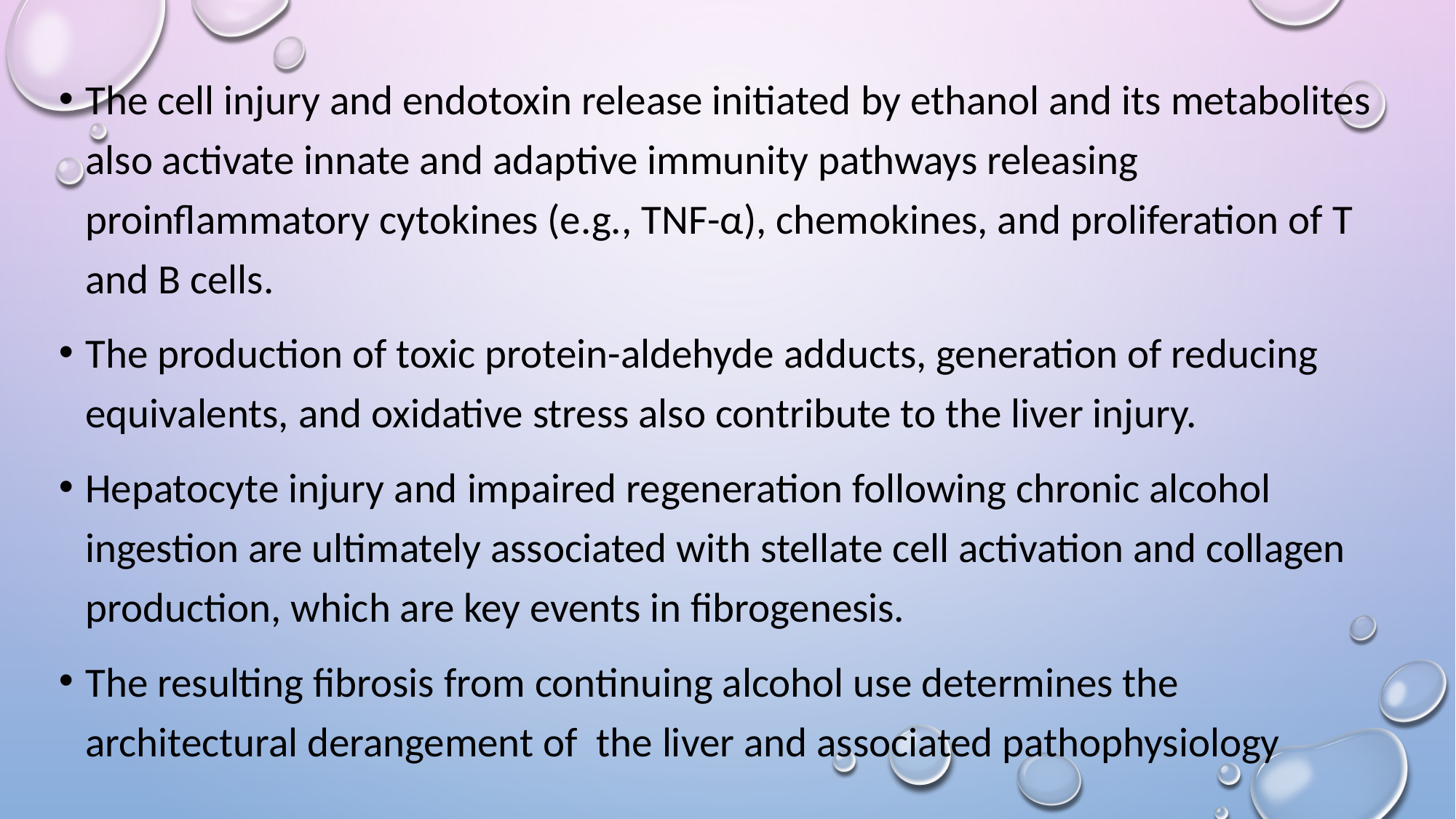

The cell injury and endotoxin release initiated by ethanol and its metabolites also activate innate and adaptive immunity pathways releasing proinflammatory cytokines (e.g., TNF-α), chemokines, and proliferation of T and B cells.
The production of toxic protein-aldehyde adducts, generation of reducing equivalents, and oxidative stress also contribute to the liver injury.
Hepatocyte injury and impaired regeneration following chronic alcohol ingestion are ultimately associated with stellate cell activation and collagen production, which are key events in fibrogenesis.
The resulting fibrosis from continuing alcohol use determines the architectural derangement of  the liver and associated pathophysiology